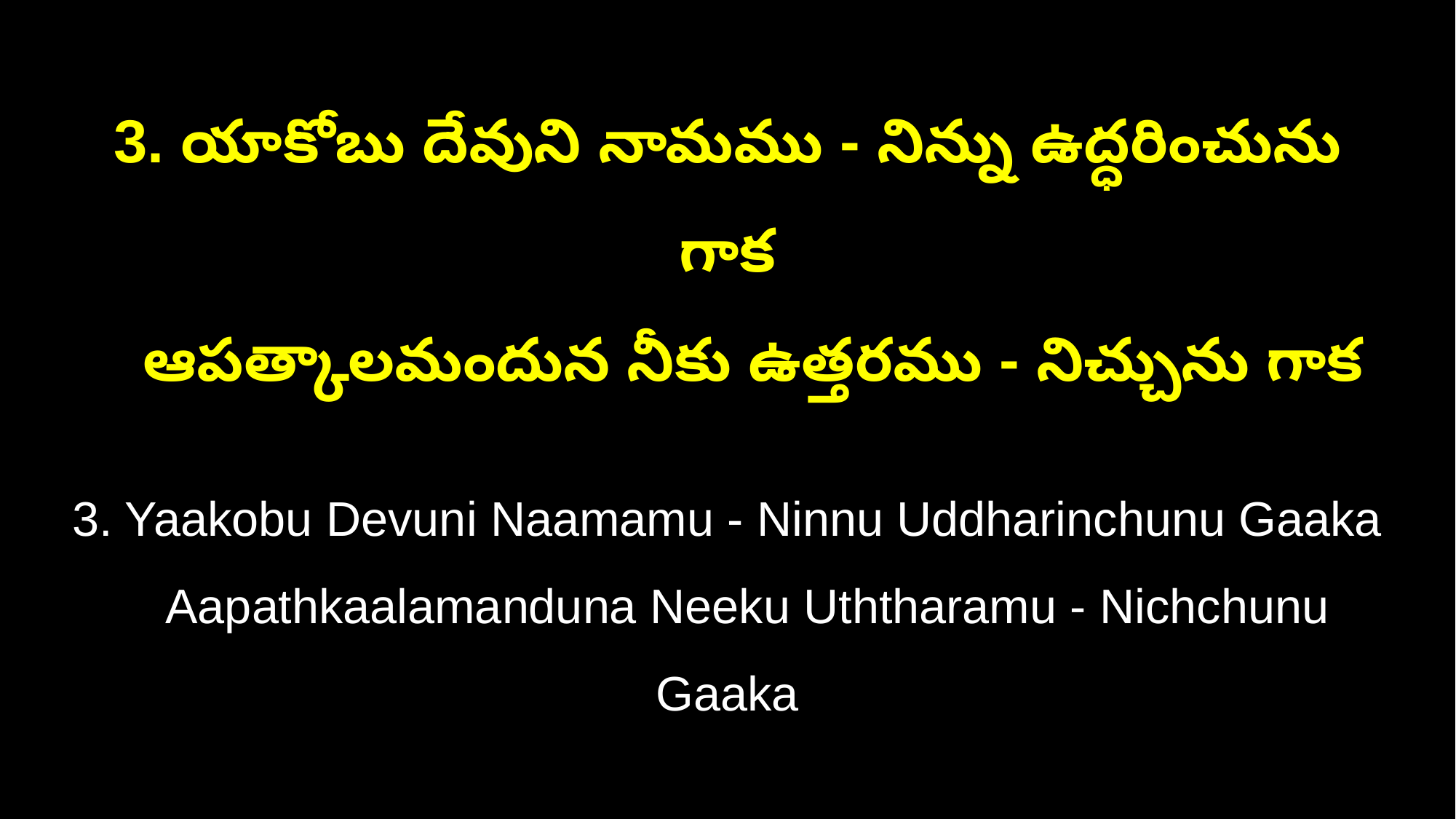

3. యాకోబు దేవుని నామము - నిన్ను ఉద్ధరించును గాక
   ఆపత్కాలమందున నీకు ఉత్తరము - నిచ్చును గాక
3. Yaakobu Devuni Naamamu - Ninnu Uddharinchunu Gaaka
   Aapathkaalamanduna Neeku Uththaramu - Nichchunu Gaaka